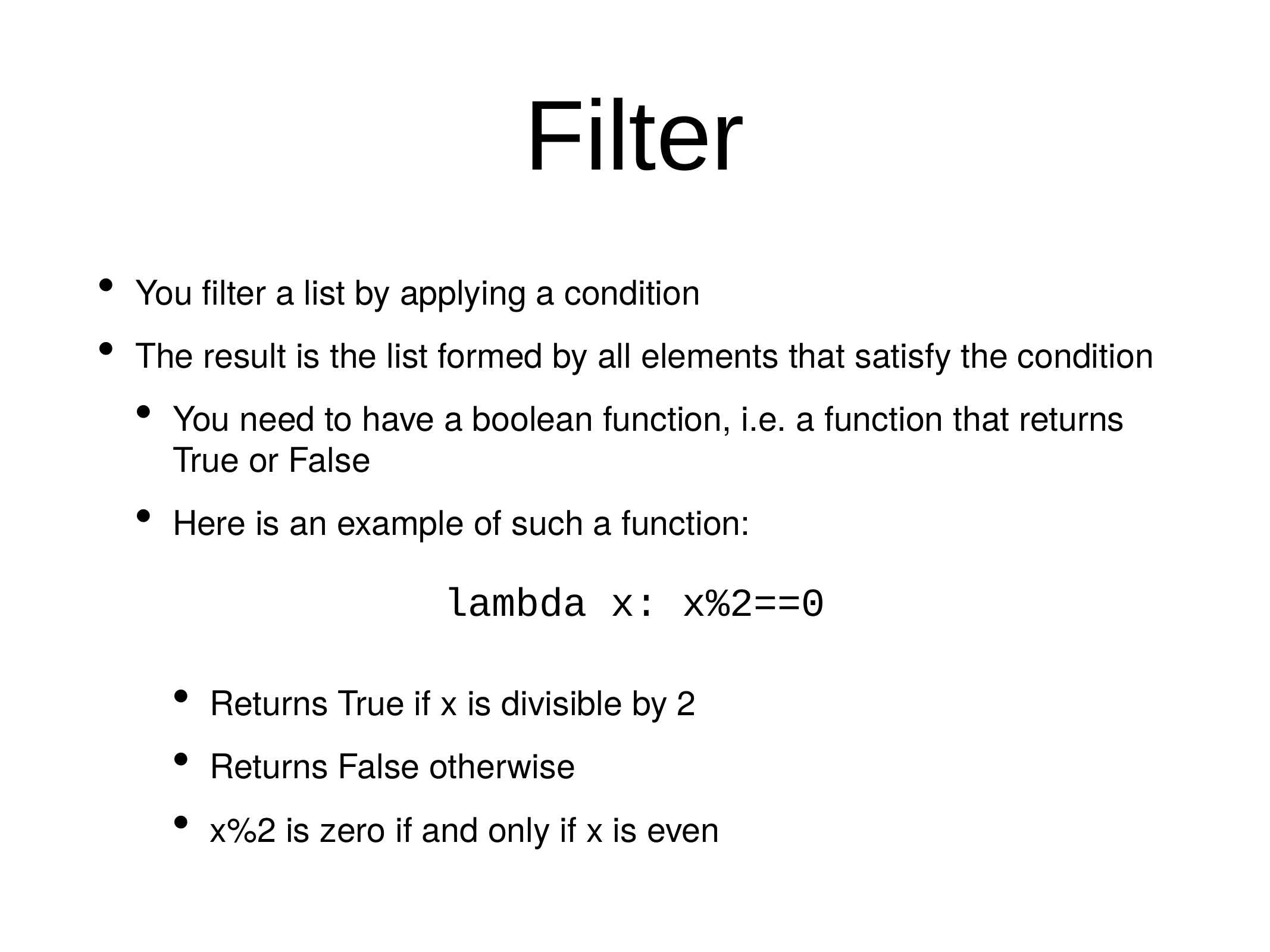

# Filter
You filter a list by applying a condition
The result is the list formed by all elements that satisfy the condition
You need to have a boolean function, i.e. a function that returns True or False
Here is an example of such a function:

Returns True if x is divisible by 2
Returns False otherwise
x%2 is zero if and only if x is even
lambda x: x%2==0